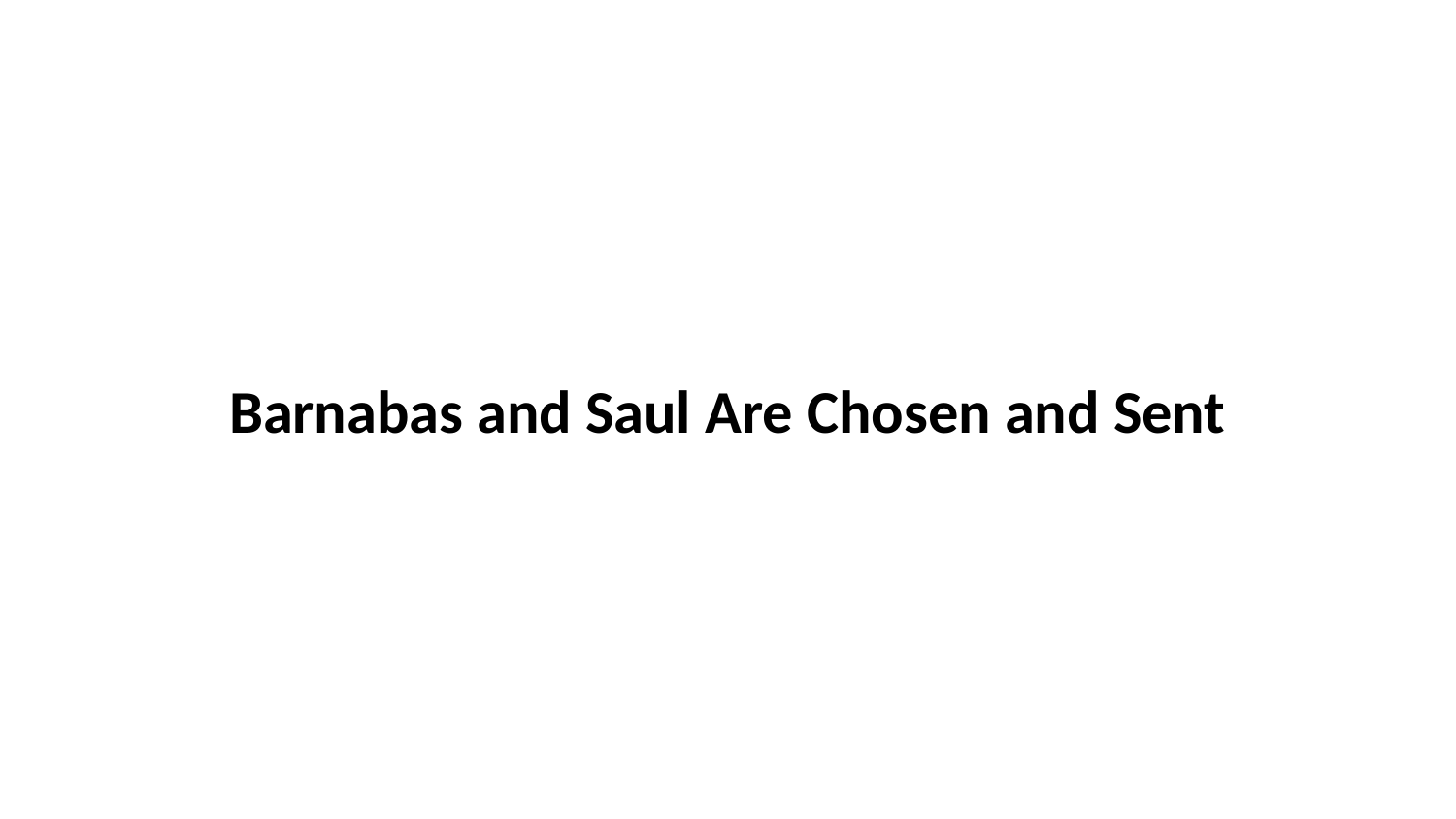

Barnabas and Saul Are Chosen and Sent